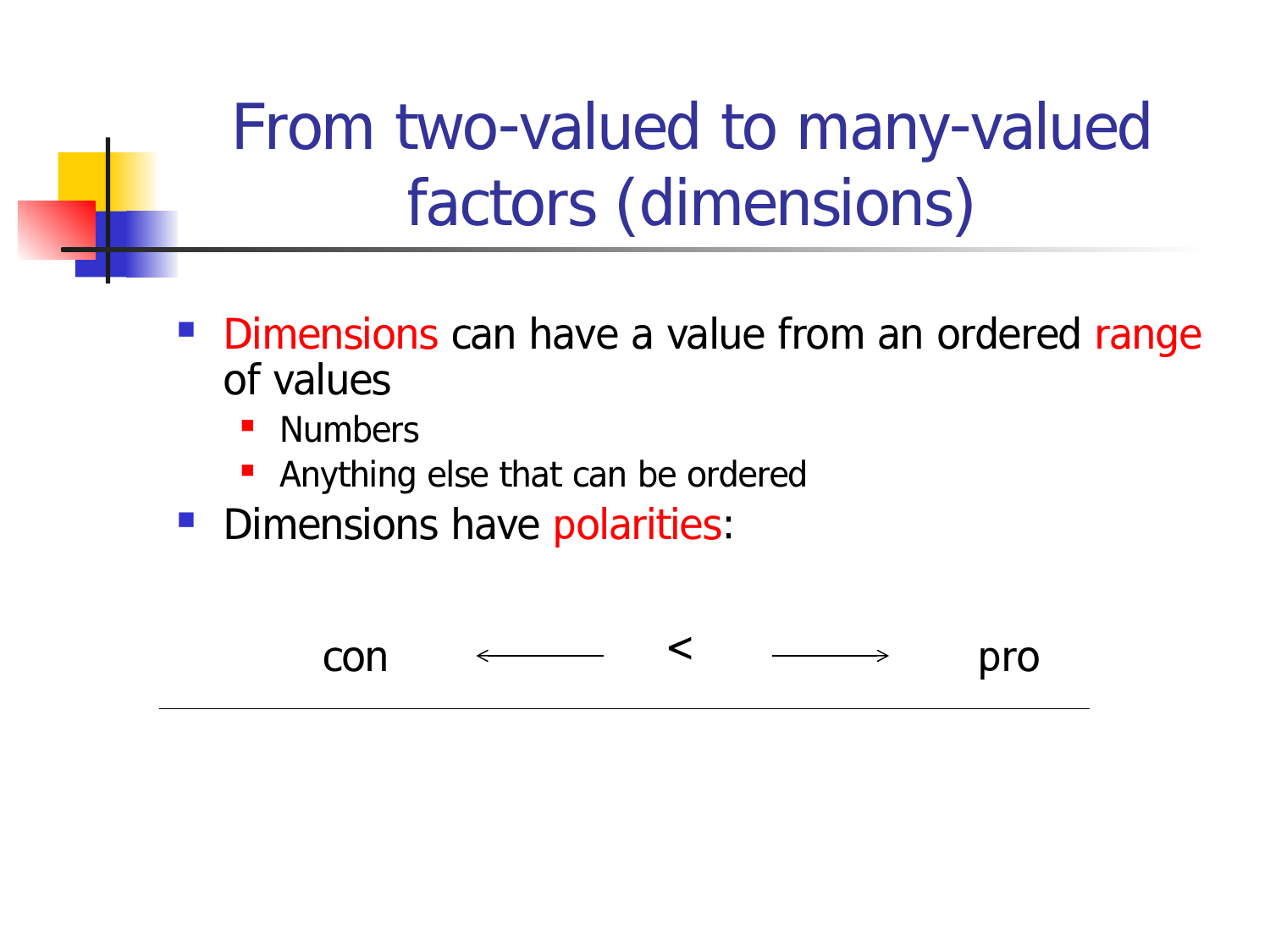

From two-valued to many-valued factors (dimensions)
Dimensions can have a value from an ordered range of values
Numbers
Anything else that can be ordered
Dimensions have polarities:

<
con
pro